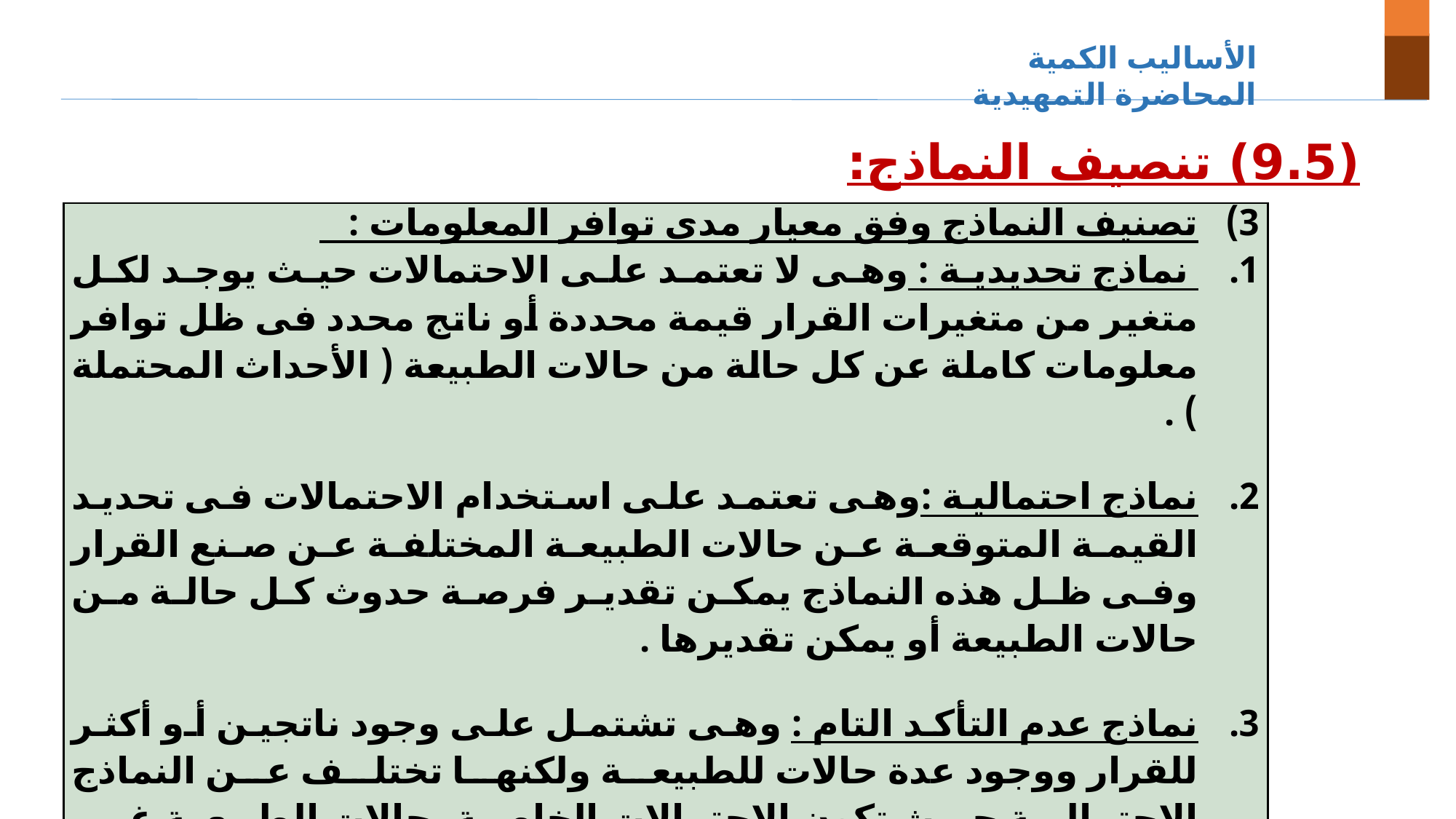

الأساليب الكمية                                                                                     المحاضرة التمهيدية
(9.5) تنصيف النماذج:
| تصنيف النماذج وفق معيار مدى توافر المعلومات : نماذج تحديدية : وهى لا تعتمد على الاحتمالات حيث يوجد لكل متغير من متغيرات القرار قيمة محددة أو ناتج محدد فى ظل توافر معلومات كاملة عن كل حالة من حالات الطبيعة ( الأحداث المحتملة ) . نماذج احتمالية :وهى تعتمد على استخدام الاحتمالات فى تحديد القيمة المتوقعة عن حالات الطبيعة المختلفة عن صنع القرار وفى ظل هذه النماذج يمكن تقدير فرصة حدوث كل حالة من حالات الطبيعة أو يمكن تقديرها . نماذج عدم التأكد التام : وهى تشتمل على وجود ناتجين أو أكثر للقرار ووجود عدة حالات للطبيعة ولكنها تختلف عن النماذج الاحتمالية حيث تكون الاحتمالات الخاصة بحالات الطبيعة غير معرلاوفة ولا يمكن تقديرها . |
| --- |